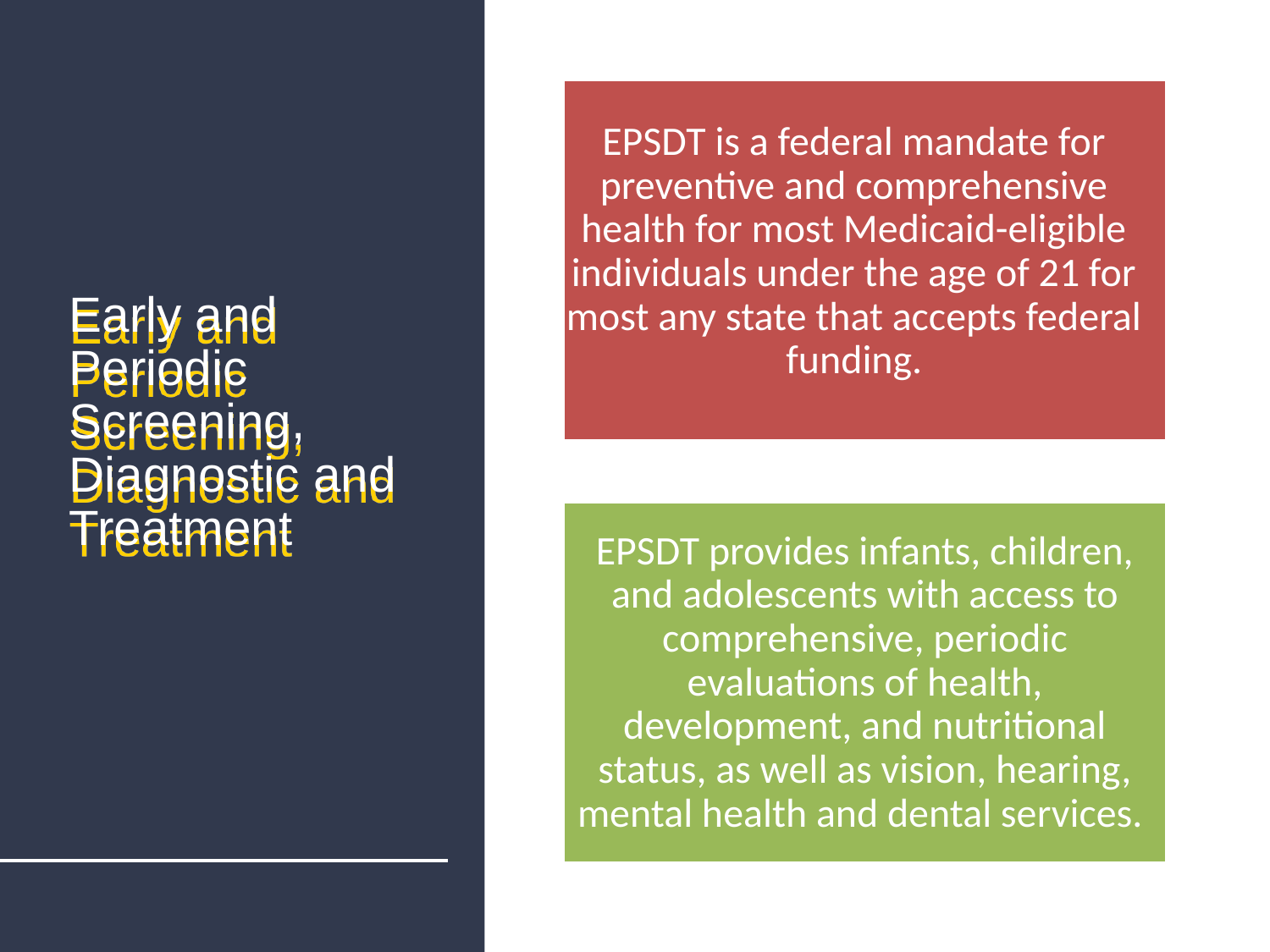

EPSDT is a federal mandate for preventive and comprehensive health for most Medicaid-eligible individuals under the age of 21 for most any state that accepts federal funding.

EPSDT provides infants, children, and adolescents with access to comprehensive, periodic evaluations of health, development, and nutritional status, as well as vision, hearing, mental health and dental services.
# Early and Periodic Screening, Diagnostic and Treatment